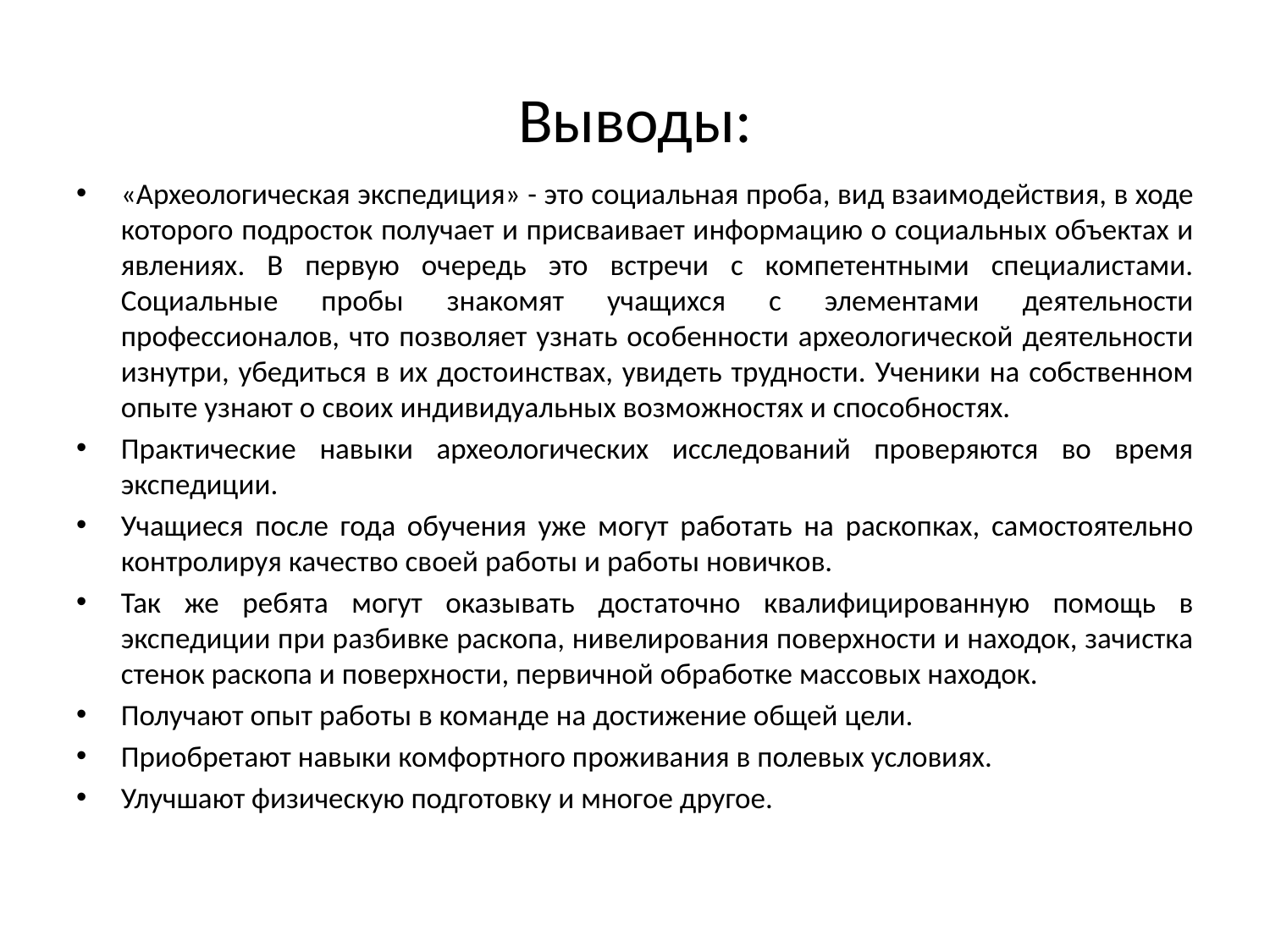

# Выводы:
«Археологическая экспедиция» - это социальная проба, вид взаимо­действия, в ходе которого подросток получает и присваивает информа­цию о социальных объектах и явлениях. В первую очередь это встречи с компетентными специалистами. Социальные пробы знакомят учащихся с элементами деятельности профессионалов, что позволяет узнать осо­бенности археологической деятельности изнутри, убедиться в их досто­инствах, увидеть трудности. Ученики на собственном опыте узнают о своих индивидуальных возможностях и способностях.
Практические навыки археологических исследований проверяются во время экспедиции.
Учащиеся после года обучения уже могут работать на раскопках, самостоятельно контролируя качество своей работы и работы новичков.
Так же ребята могут оказывать достаточно квалифицированную помощь в экспедиции при разбивке раскопа, нивелирования поверхности и находок, зачистка стенок раскопа и поверхности, первичной обработке массовых находок.
Получают опыт работы в команде на достижение общей цели.
Приобретают навыки комфортного проживания в полевых условиях.
Улучшают физическую подготовку и многое другое.